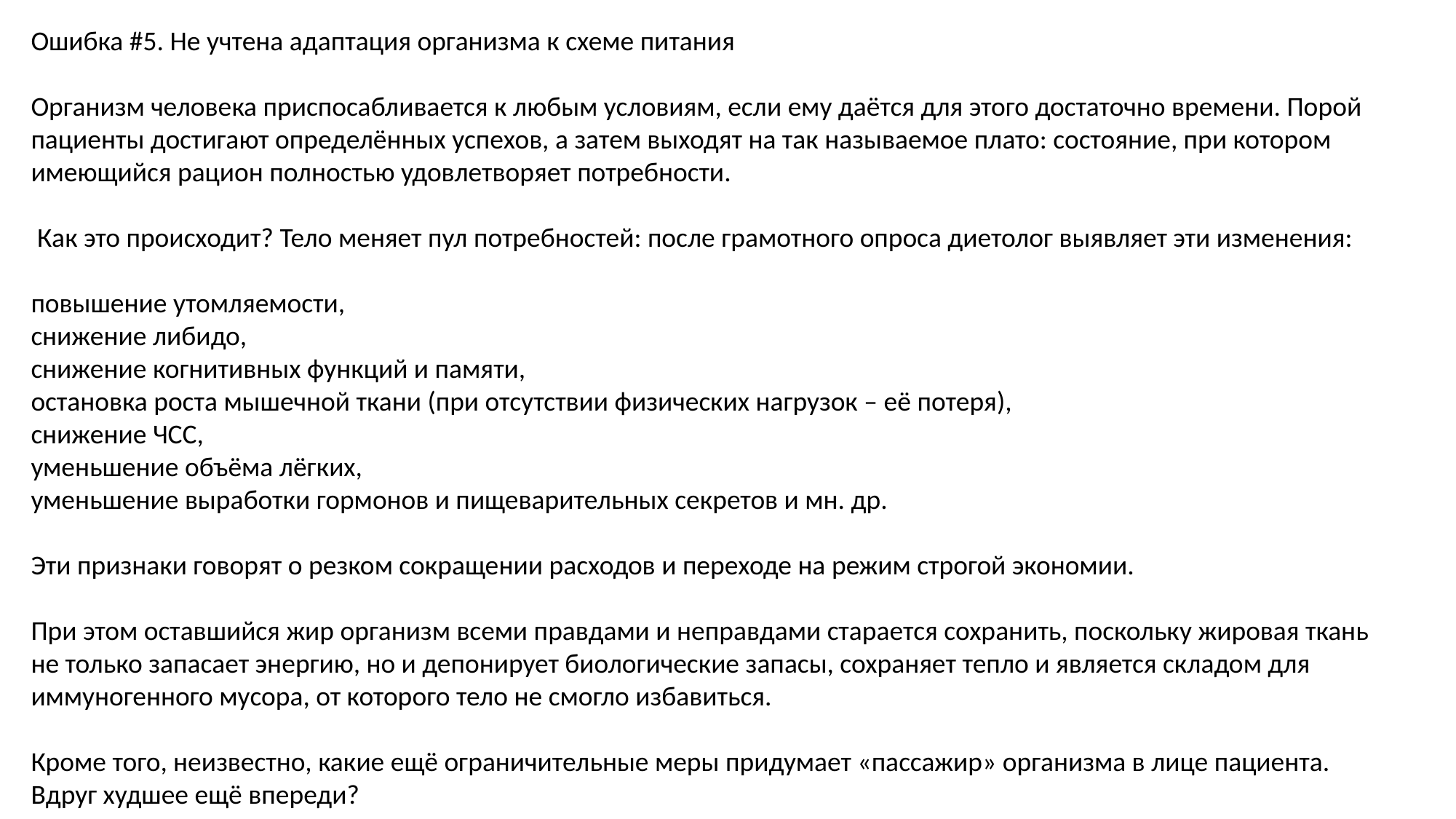

Ошибка #5. Не учтена адаптация организма к схеме питания

Организм человека приспосабливается к любым условиям, если ему даётся для этого достаточно времени. Порой пациенты достигают определённых успехов, а затем выходят на так называемое плато: состояние, при котором имеющийся рацион полностью удовлетворяет потребности.

 Как это происходит? Тело меняет пул потребностей: после грамотного опроса диетолог выявляет эти изменения:

повышение утомляемости,
снижение либидо,
снижение когнитивных функций и памяти,
остановка роста мышечной ткани (при отсутствии физических нагрузок – её потеря),
снижение ЧСС,
уменьшение объёма лёгких,
уменьшение выработки гормонов и пищеварительных секретов и мн. др.

Эти признаки говорят о резком сокращении расходов и переходе на режим строгой экономии.

При этом оставшийся жир организм всеми правдами и неправдами старается сохранить, поскольку жировая ткань не только запасает энергию, но и депонирует биологические запасы, сохраняет тепло и является складом для иммуногенного мусора, от которого тело не смогло избавиться.

Кроме того, неизвестно, какие ещё ограничительные меры придумает «пассажир» организма в лице пациента. Вдруг худшее ещё впереди?